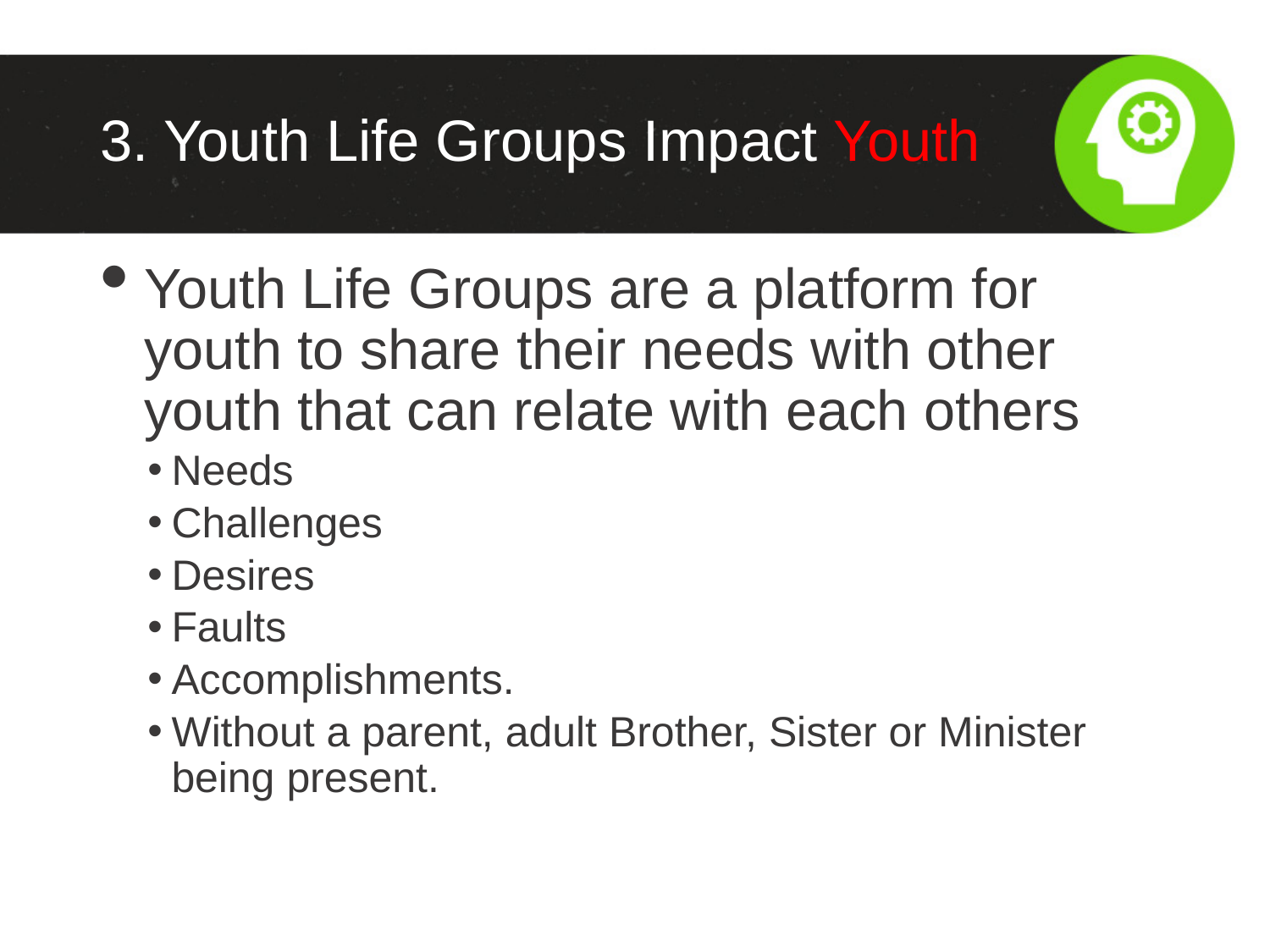

# 3. Youth Life Groups Impact Youth
Youth Life Groups are a platform for youth to share their needs with other youth that can relate with each others
Needs
Challenges
Desires
Faults
Accomplishments.
Without a parent, adult Brother, Sister or Minister being present.